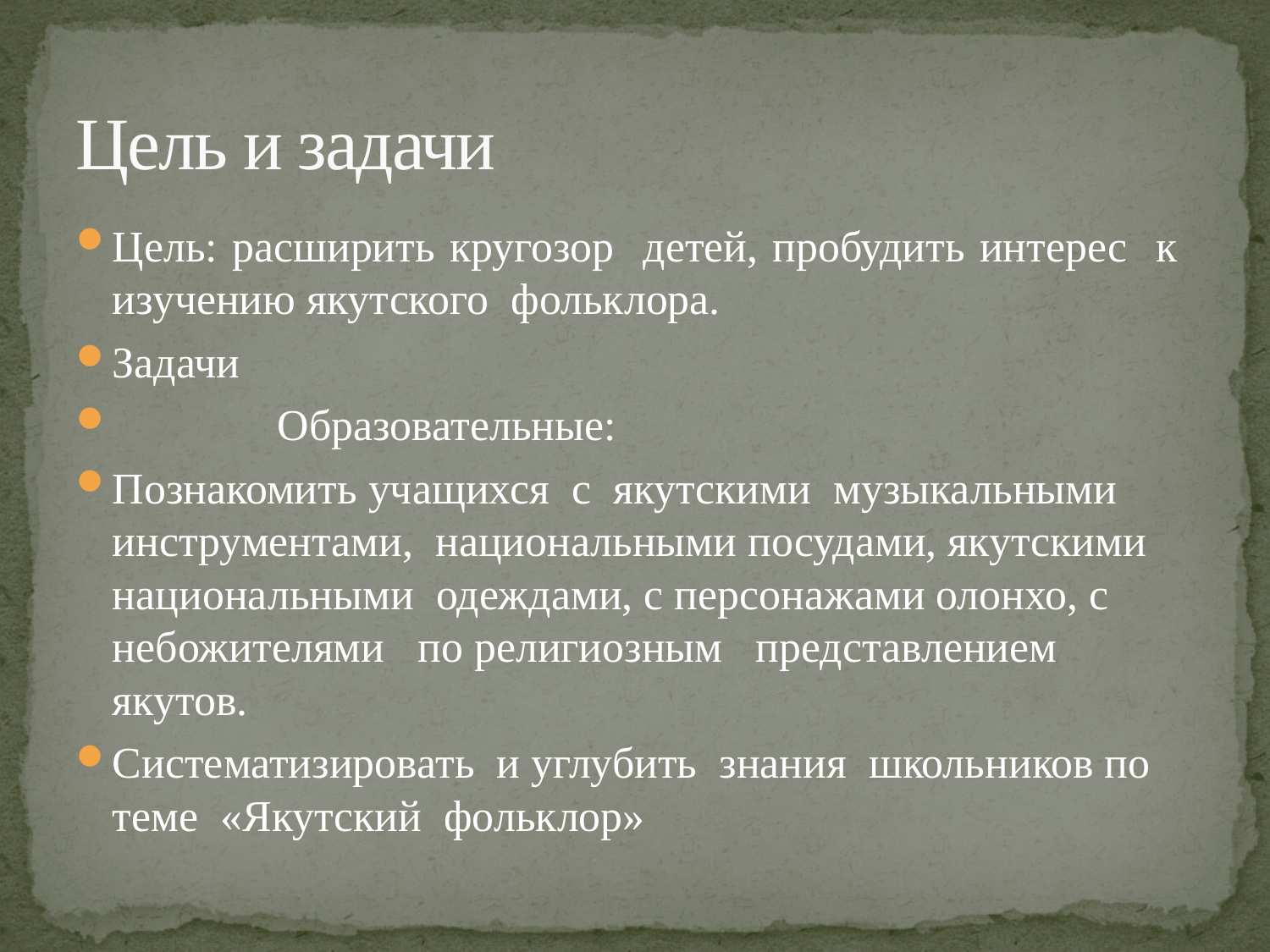

# Цель и задачи
Цель: расширить кругозор  детей, пробудить интерес  к  изучению якутского  фольклора.
Задачи
               Образовательные:
Познакомить учащихся  с  якутскими  музыкальными инструментами,  национальными посудами, якутскими национальными  одеждами, с персонажами олонхо, с небожителями   по религиозным   представлением якутов.
Систематизировать  и углубить  знания  школьников по теме  «Якутский  фольклор»